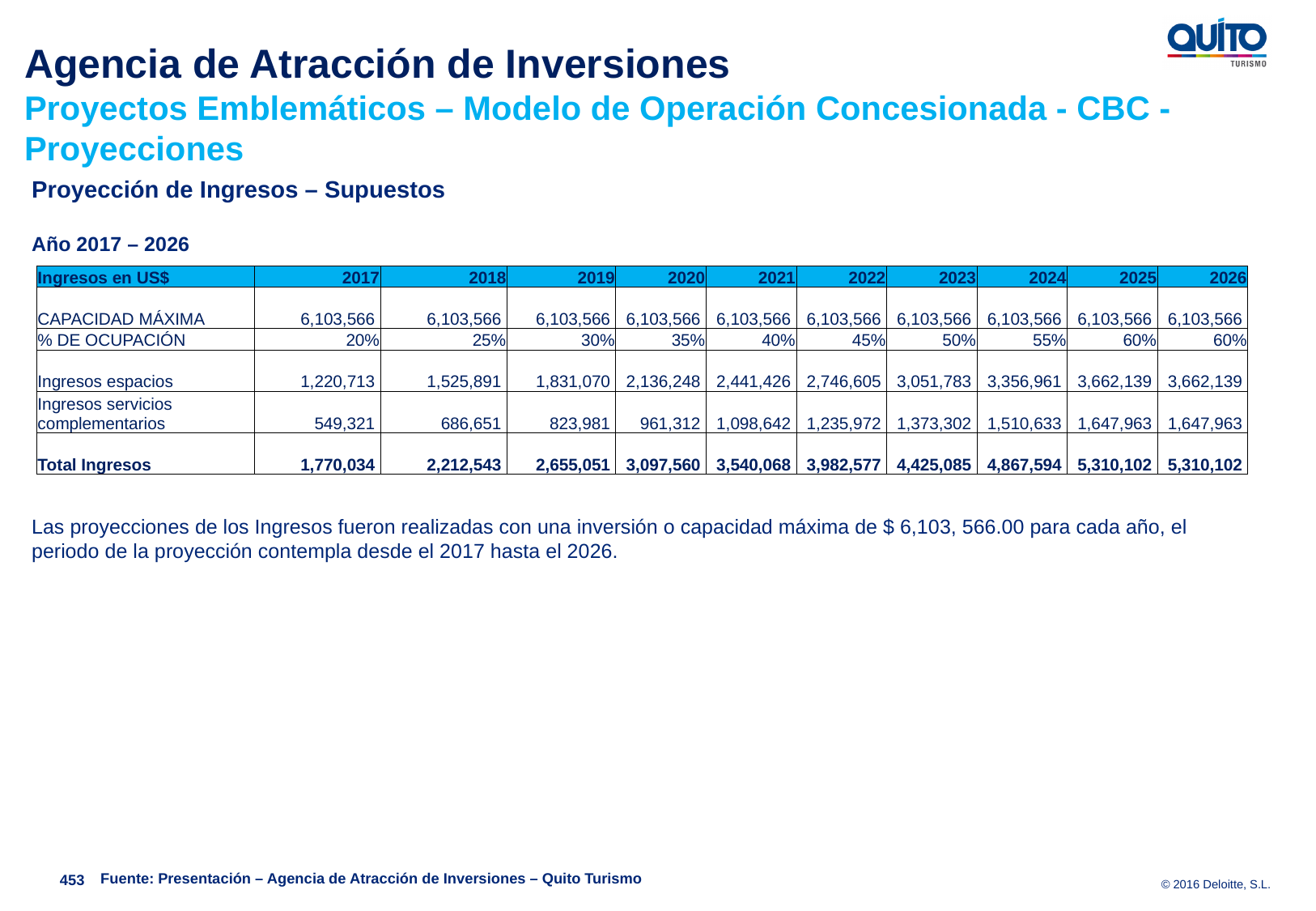

Agencia de Atracción de Inversiones
Proyectos Emblemáticos – Modelo de Operación Concesionada - CBC - Proyecciones

Proyección de Ingresos – Supuestos

Año 2017 – 2026

Las proyecciones de los Ingresos fueron realizadas con una inversión o capacidad máxima de $ 6,103, 566.00 para cada año, el periodo de la proyección contempla desde el 2017 hasta el 2026.

| Ingresos en US$ | 2017 | 2018 | 2019 | 2020 | 2021 | 2022 | 2023 | 2024 | 2025 | 2026 |
| --- | --- | --- | --- | --- | --- | --- | --- | --- | --- | --- |
| CAPACIDAD MÁXIMA | 6,103,566 | 6,103,566 | 6,103,566 | 6,103,566 | 6,103,566 | 6,103,566 | 6,103,566 | 6,103,566 | 6,103,566 | 6,103,566 |
| % DE OCUPACIÓN | 20% | 25% | 30% | 35% | 40% | 45% | 50% | 55% | 60% | 60% |
| Ingresos espacios | 1,220,713 | 1,525,891 | 1,831,070 | 2,136,248 | 2,441,426 | 2,746,605 | 3,051,783 | 3,356,961 | 3,662,139 | 3,662,139 |
| Ingresos servicios complementarios | 549,321 | 686,651 | 823,981 | 961,312 | 1,098,642 | 1,235,972 | 1,373,302 | 1,510,633 | 1,647,963 | 1,647,963 |
| Total Ingresos | 1,770,034 | 2,212,543 | 2,655,051 | 3,097,560 | 3,540,068 | 3,982,577 | 4,425,085 | 4,867,594 | 5,310,102 | 5,310,102 |
Fuente: Presentación – Agencia de Atracción de Inversiones – Quito Turismo
453